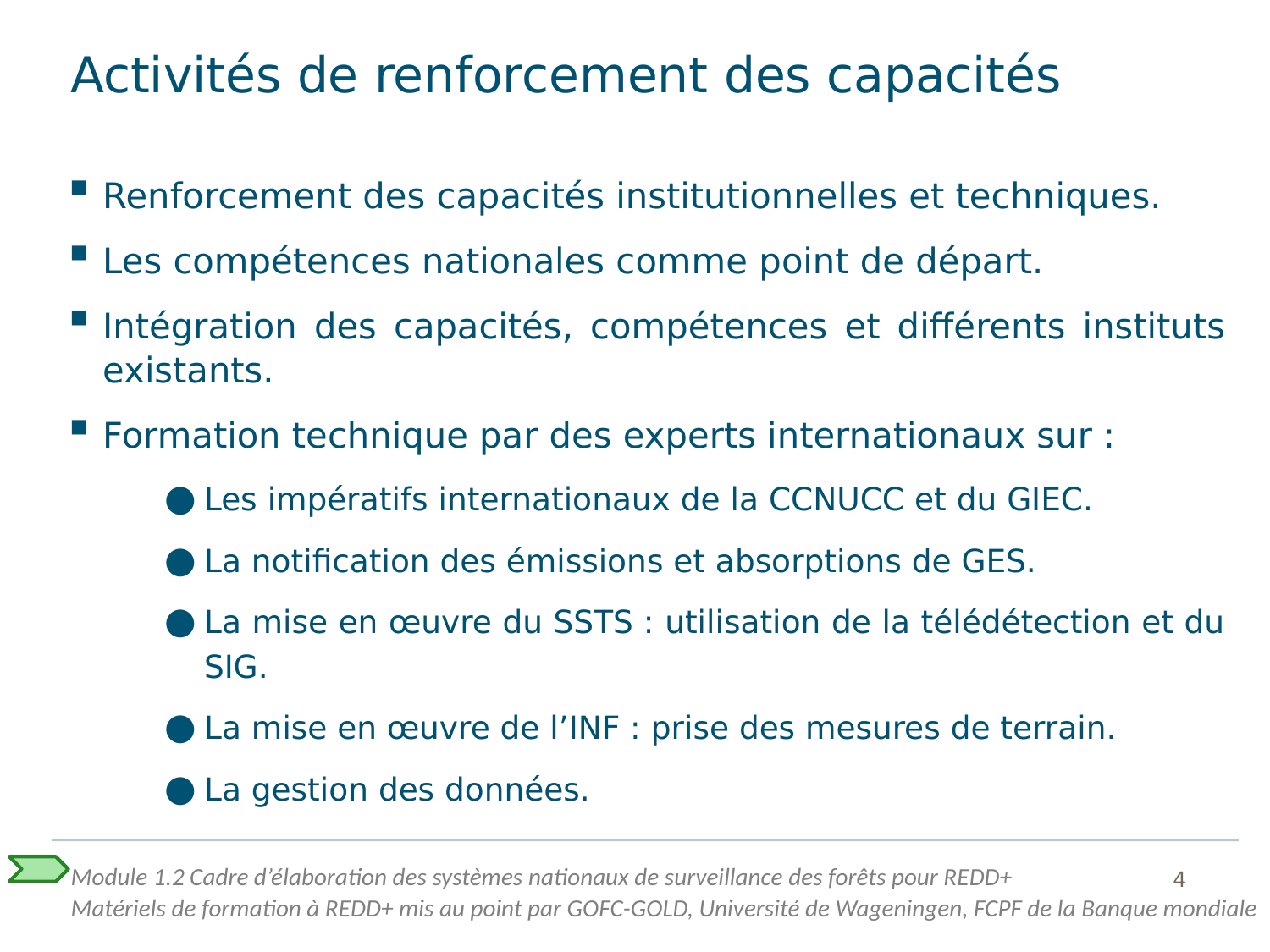

# Activités de renforcement des capacités
Renforcement des capacités institutionnelles et techniques.
Les compétences nationales comme point de départ.
Intégration des capacités, compétences et différents instituts existants.
Formation technique par des experts internationaux sur :
Les impératifs internationaux de la CCNUCC et du GIEC.
La notification des émissions et absorptions de GES.
La mise en œuvre du SSTS : utilisation de la télédétection et du SIG.
La mise en œuvre de l’INF : prise des mesures de terrain.
La gestion des données.